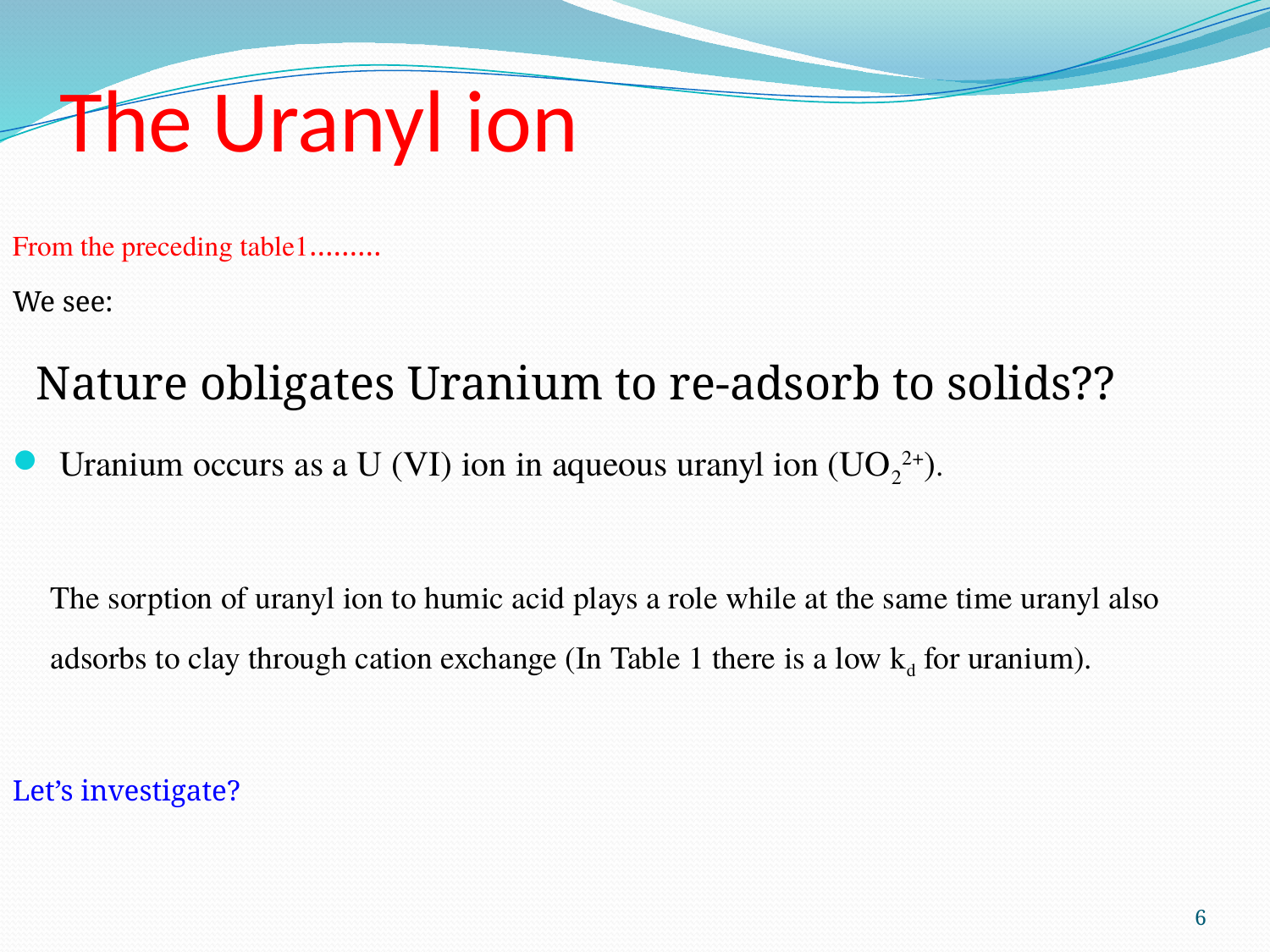

# The Uranyl ion

From the preceding table1………
We see:
  Nature obligates Uranium to re-adsorb to solids??
 Uranium occurs as a U (VI) ion in aqueous uranyl ion (UO22+).

	The sorption of uranyl ion to humic acid plays a role while at the same time uranyl also adsorbs to clay through cation exchange (In Table 1 there is a low kd for uranium).

Let’s investigate?

6